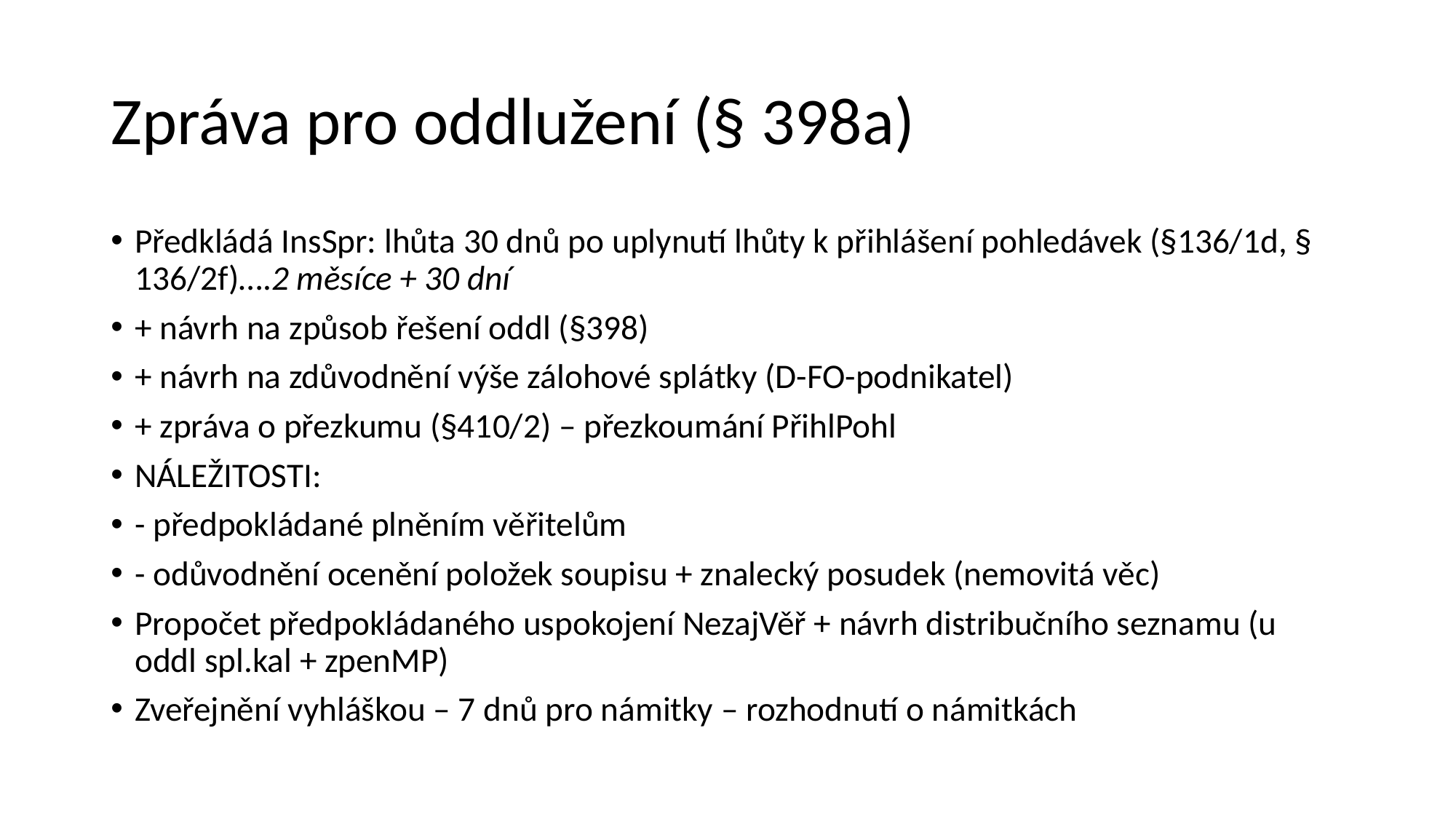

# Zpráva pro oddlužení (§ 398a)
Předkládá InsSpr: lhůta 30 dnů po uplynutí lhůty k přihlášení pohledávek (§136/1d, § 136/2f)….2 měsíce + 30 dní
+ návrh na způsob řešení oddl (§398)
+ návrh na zdůvodnění výše zálohové splátky (D-FO-podnikatel)
+ zpráva o přezkumu (§410/2) – přezkoumání PřihlPohl
NÁLEŽITOSTI:
- předpokládané plněním věřitelům
- odůvodnění ocenění položek soupisu + znalecký posudek (nemovitá věc)
Propočet předpokládaného uspokojení NezajVěř + návrh distribučního seznamu (u oddl spl.kal + zpenMP)
Zveřejnění vyhláškou – 7 dnů pro námitky – rozhodnutí o námitkách